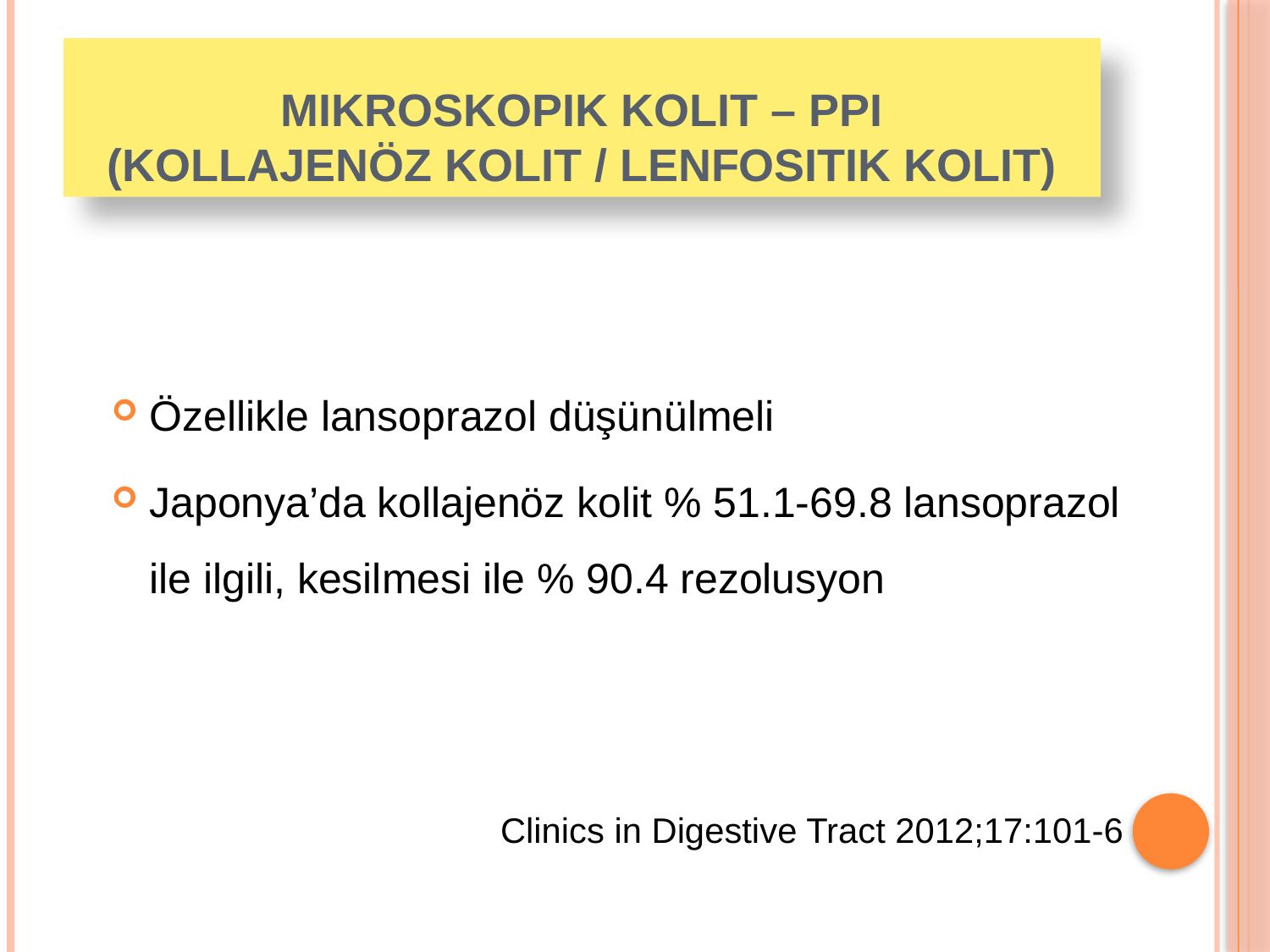

# Mikroskopik kolit – PPI (kollajenöz kolit / lenfositik kolit)
Özellikle lansoprazol düşünülmeli
Japonya’da kollajenöz kolit % 51.1-69.8 lansoprazol ile ilgili, kesilmesi ile % 90.4 rezolusyon

Clinics in Digestive Tract 2012;17:101-6